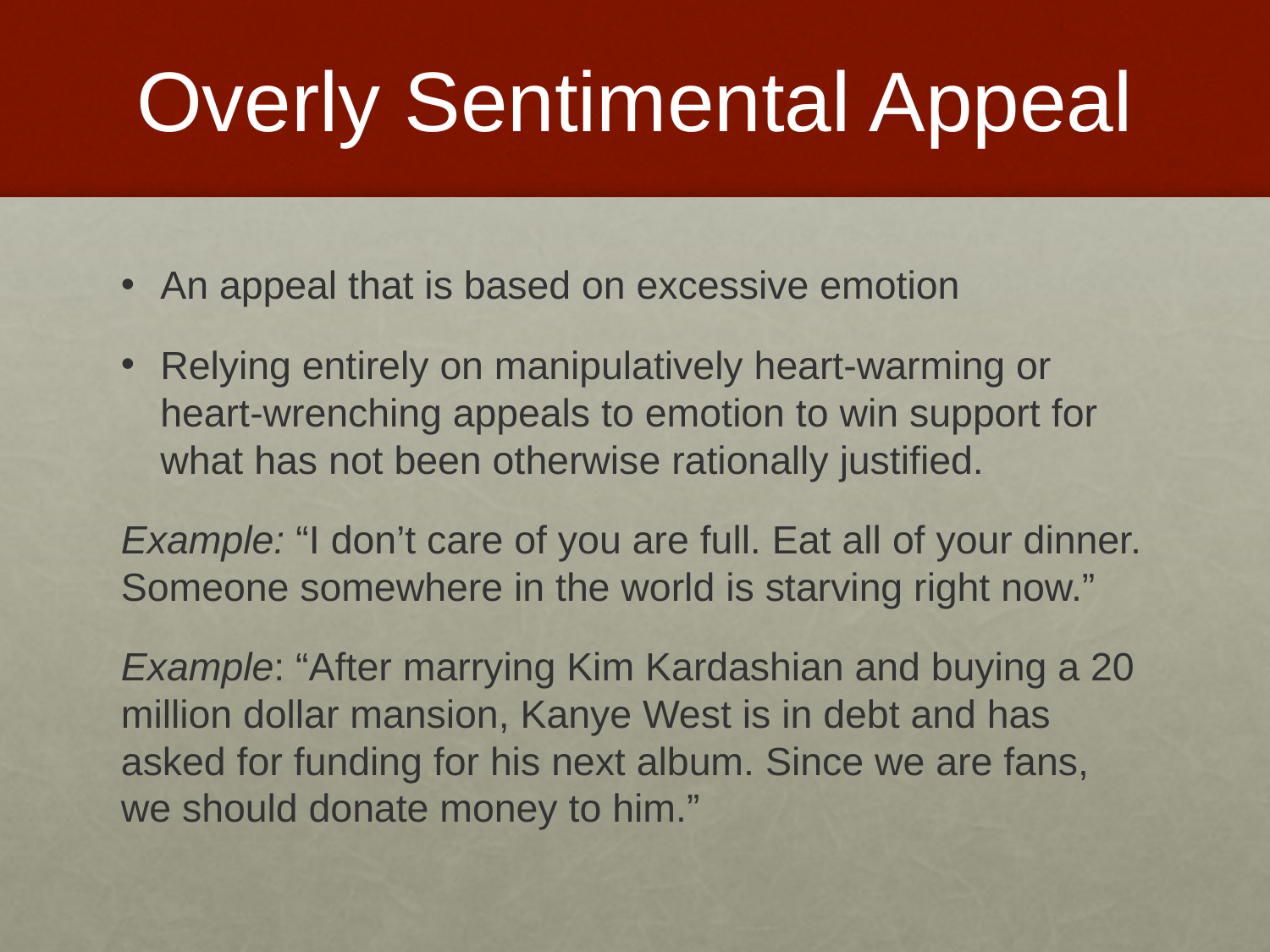

# Overly Sentimental Appeal
An appeal that is based on excessive emotion
Relying entirely on manipulatively heart-warming or heart-wrenching appeals to emotion to win support for what has not been otherwise rationally justified.
Example: “I don’t care of you are full. Eat all of your dinner. Someone somewhere in the world is starving right now.”
Example: “After marrying Kim Kardashian and buying a 20 million dollar mansion, Kanye West is in debt and has asked for funding for his next album. Since we are fans, we should donate money to him.”